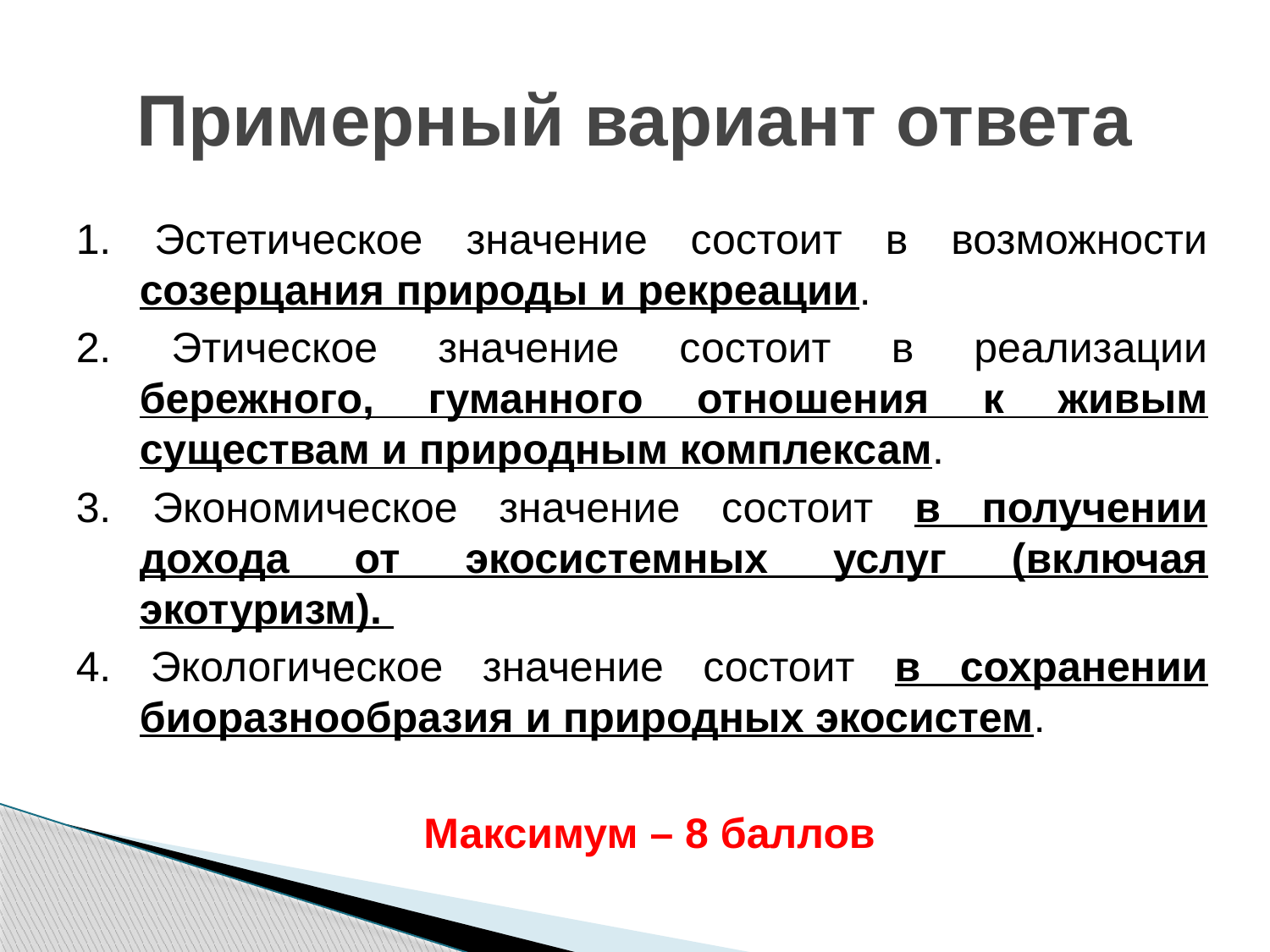

# Примерный вариант ответа
1. Эстетическое значение состоит в возможности созерцания природы и рекреации.
2. Этическое значение состоит в реализации бережного, гуманного отношения к живым существам и природным комплексам.
3. Экономическое значение состоит в получении дохода от экосистемных услуг (включая экотуризм).
4. Экологическое значение состоит в сохранении биоразнообразия и природных экосистем.

Максимум – 8 баллов